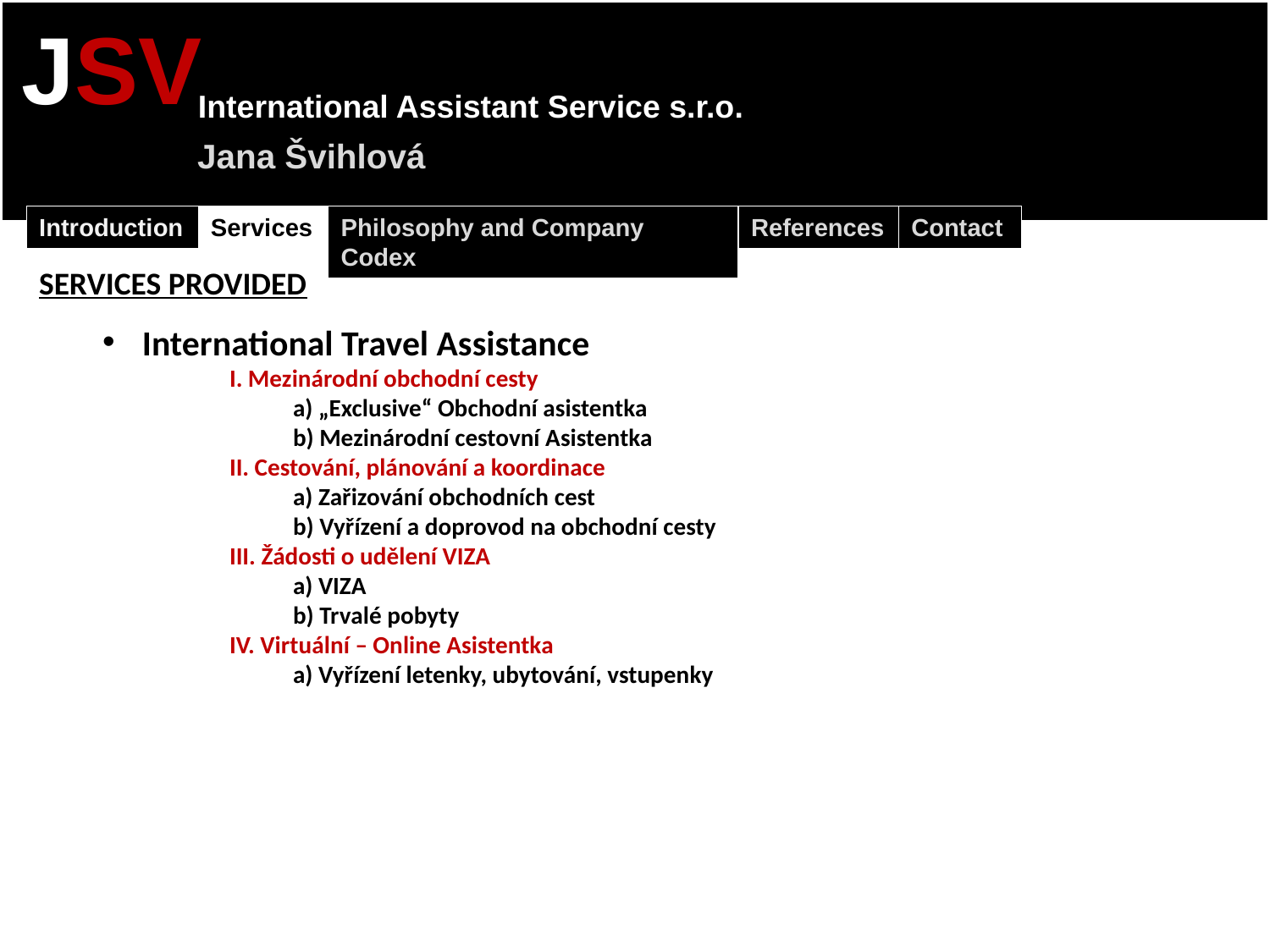

JSV
International Assistant Service s.r.o.
Jana Švihlová
Introduction
Services
Philosophy and Company Codex
References
Contact
SERVICES PROVIDED

International Travel Assistance
I. Mezinárodní obchodní cesty
a) „Exclusive“ Obchodní asistentka
b) Mezinárodní cestovní Asistentka
II. Cestování, plánování a koordinace
a) Zařizování obchodních cest
b) Vyřízení a doprovod na obchodní cesty
III. Žádosti o udělení VIZA
a) VIZA
b) Trvalé pobyty
IV. Virtuální – Online Asistentka
a) Vyřízení letenky, ubytování, vstupenky